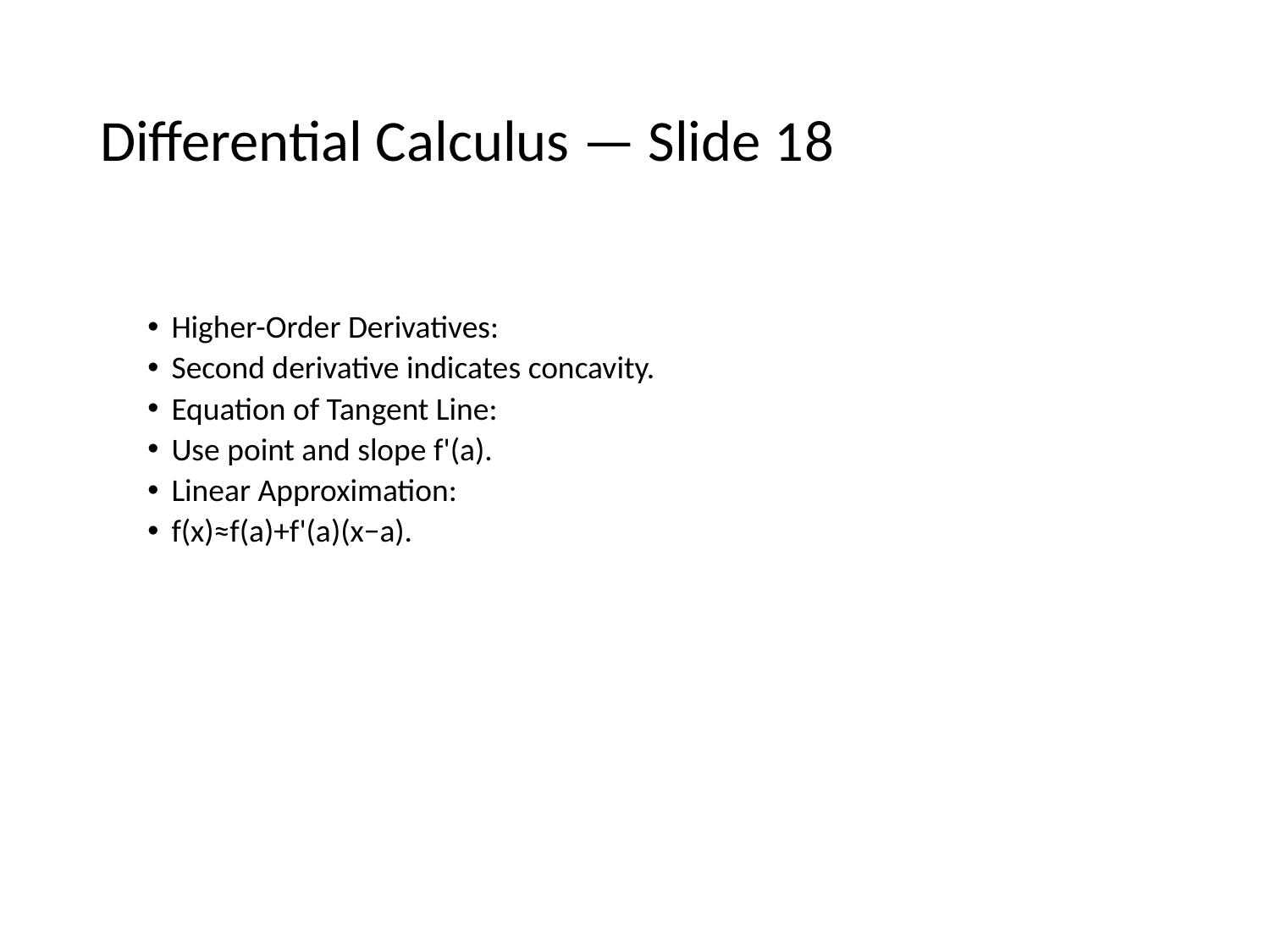

# Differential Calculus — Slide 18

Higher-Order Derivatives:
Second derivative indicates concavity.
Equation of Tangent Line:
Use point and slope f'(a).
Linear Approximation:
f(x)≈f(a)+f'(a)(x−a).